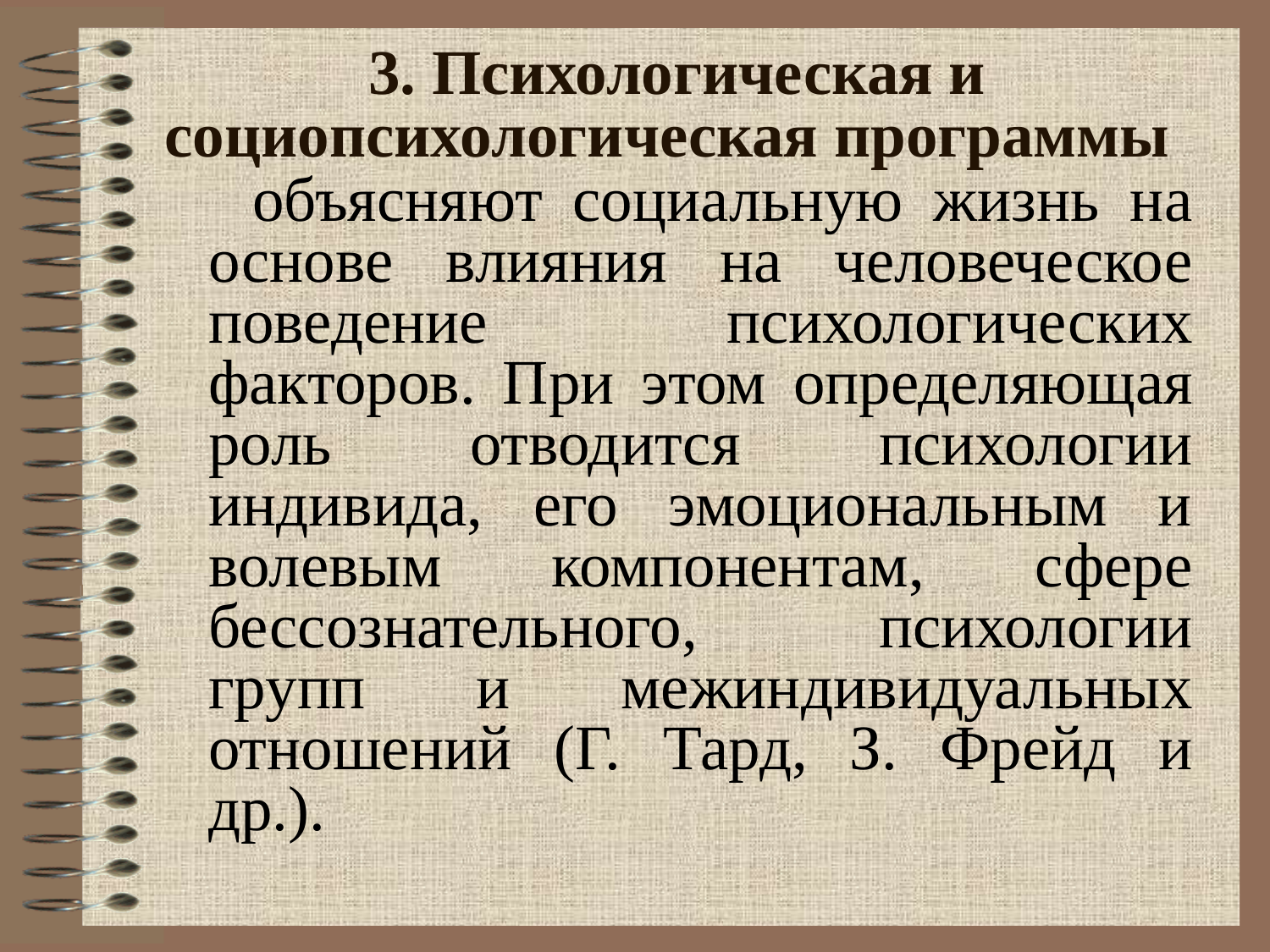

# 3. Психологическая и социопсихологическая программы
   объясняют социальную жизнь на основе влияния на человеческое поведение психологических факторов. При этом определяющая роль отводится психологии индивида, его эмоциональным и волевым компонентам, сфере бессознательного, психологии групп и межиндивидуальных отношений (Г. Тард, З. Фрейд и др.).